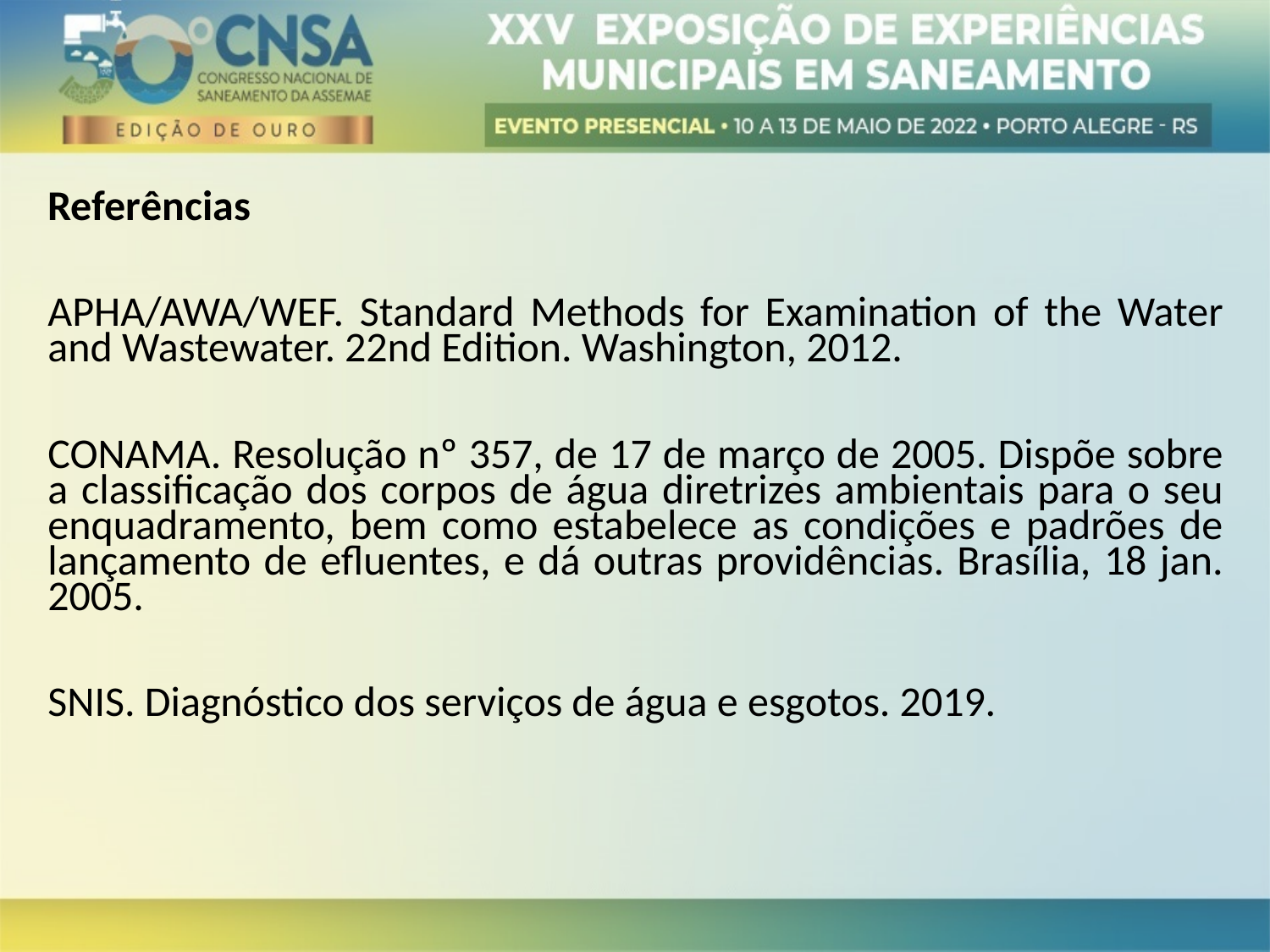

Referências

APHA/AWA/WEF. Standard Methods for Examination of the Water and Wastewater. 22nd Edition. Washington, 2012.

CONAMA. Resolução nº 357, de 17 de março de 2005. Dispõe sobre a classificação dos corpos de água diretrizes ambientais para o seu enquadramento, bem como estabelece as condições e padrões de lançamento de efluentes, e dá outras providências. Brasília, 18 jan. 2005.

SNIS. Diagnóstico dos serviços de água e esgotos. 2019.